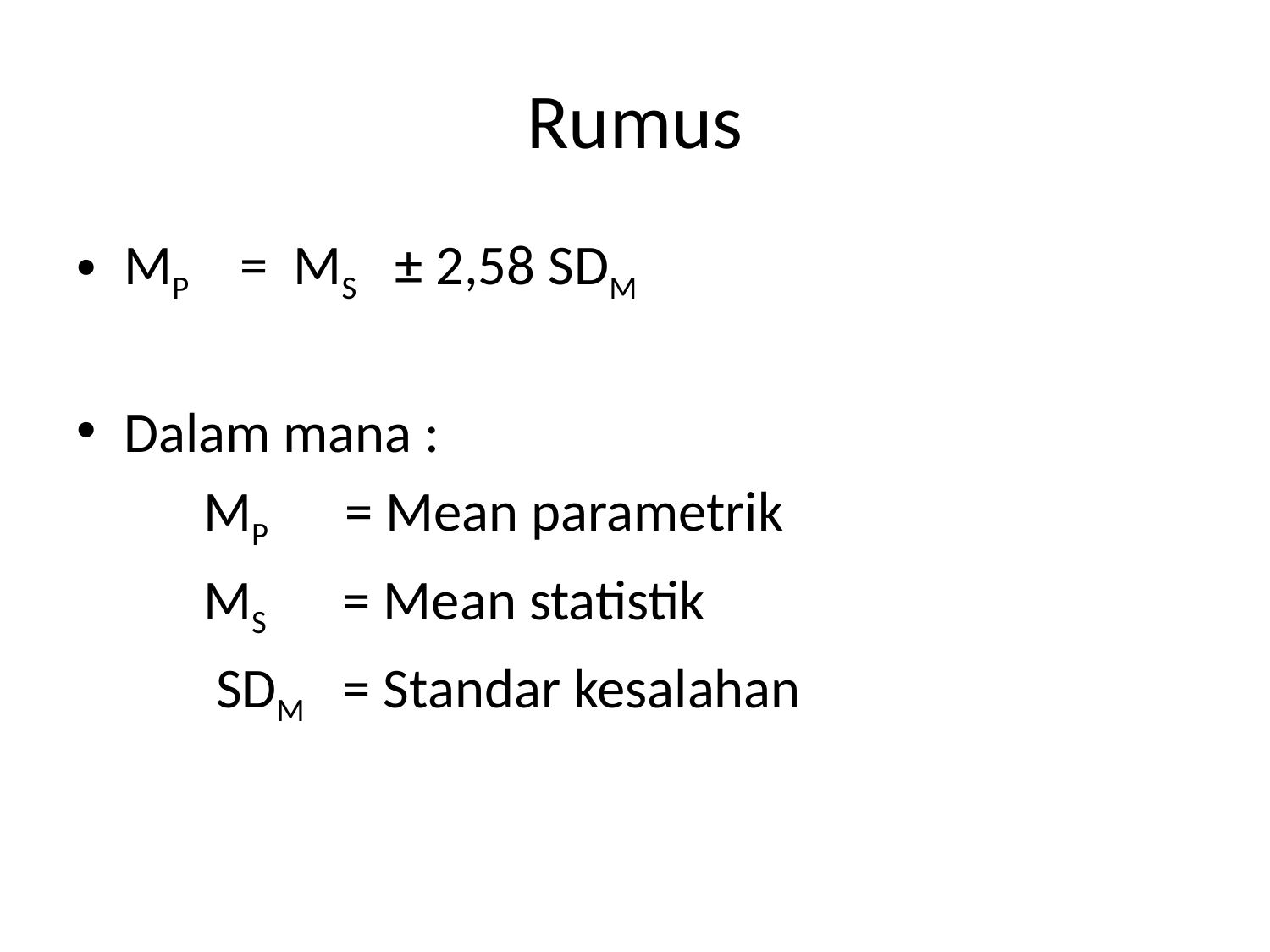

# Rumus
MP    =  MS   ± 2,58 SDM

Dalam mana :
    	MP      = Mean parametrik
          MS      = Mean statistik
           SDM   = Standar kesalahan